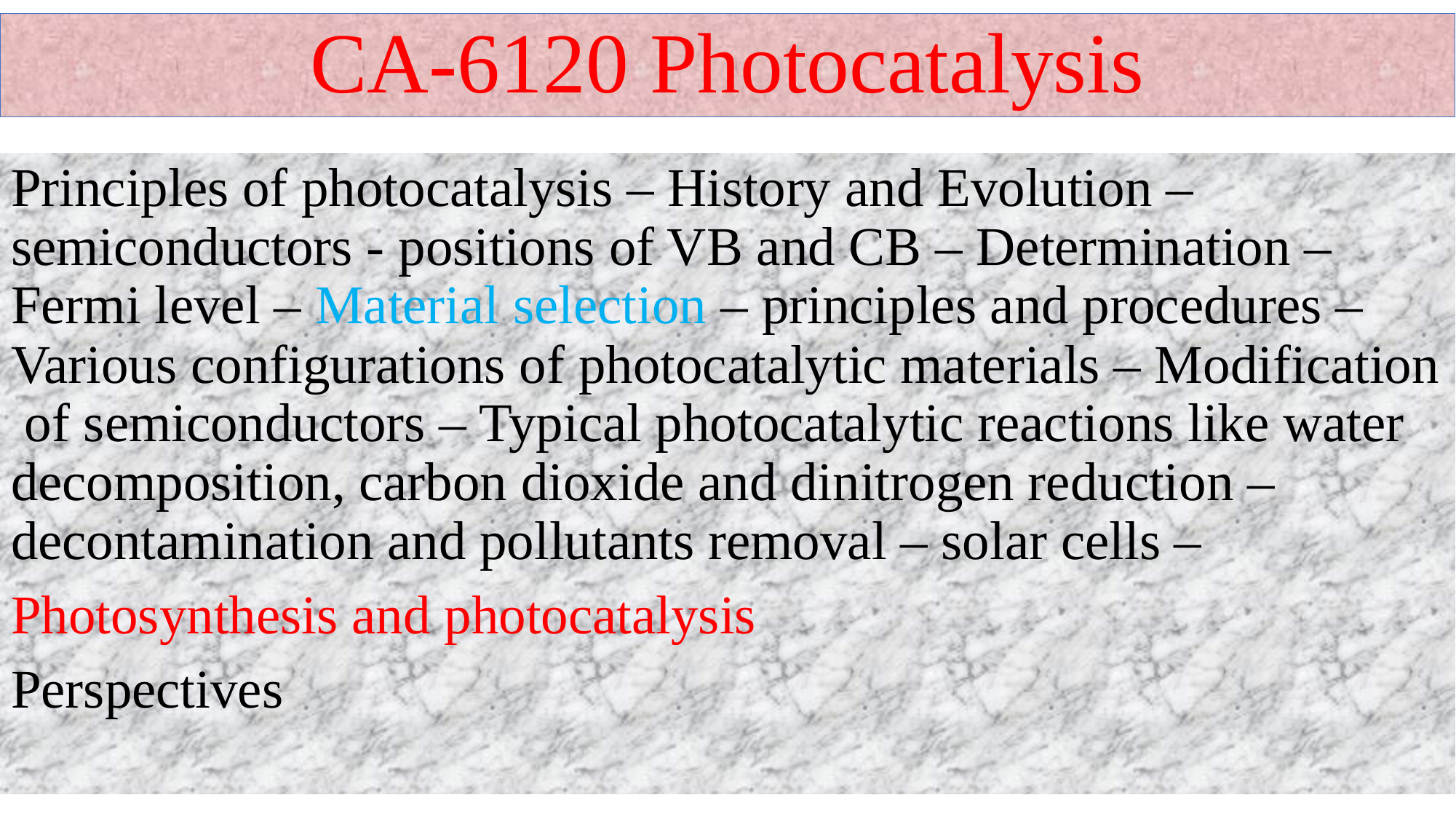

# CA-6120 Photocatalysis
Principles of photocatalysis – History and Evolution – semiconductors - positions of VB and CB – Determination – Fermi level – Material selection – principles and procedures – Various configurations of photocatalytic materials – Modification  of semiconductors – Typical photocatalytic reactions like water decomposition, carbon dioxide and dinitrogen reduction – decontamination and pollutants removal – solar cells –
Photosynthesis and photocatalysis
Perspectives